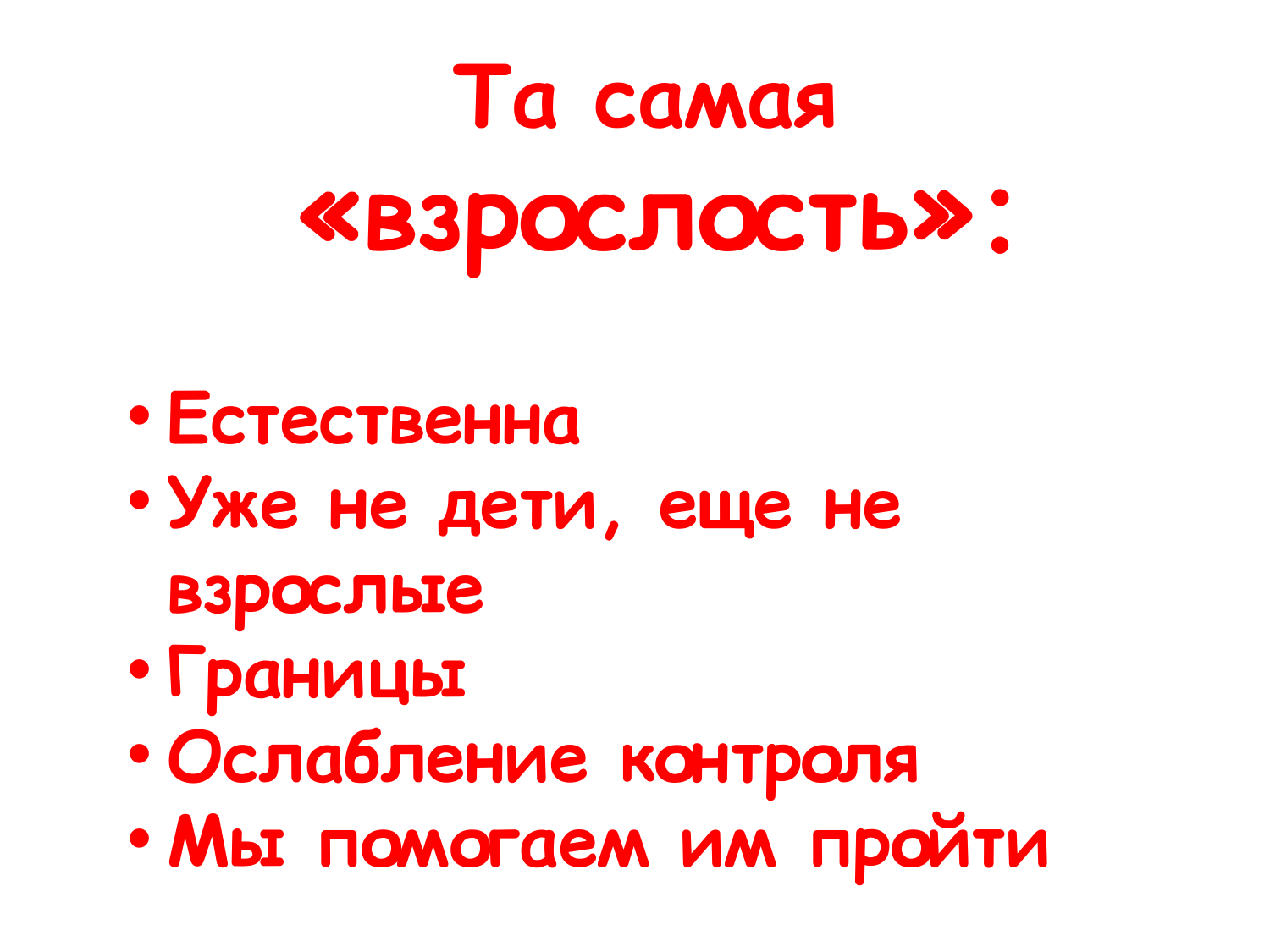

Та самая
«взрослость»:

Естественна
Уже не дети, еще не взрослые
Границы
Ослабление контроля
Мы помогаем им пройти